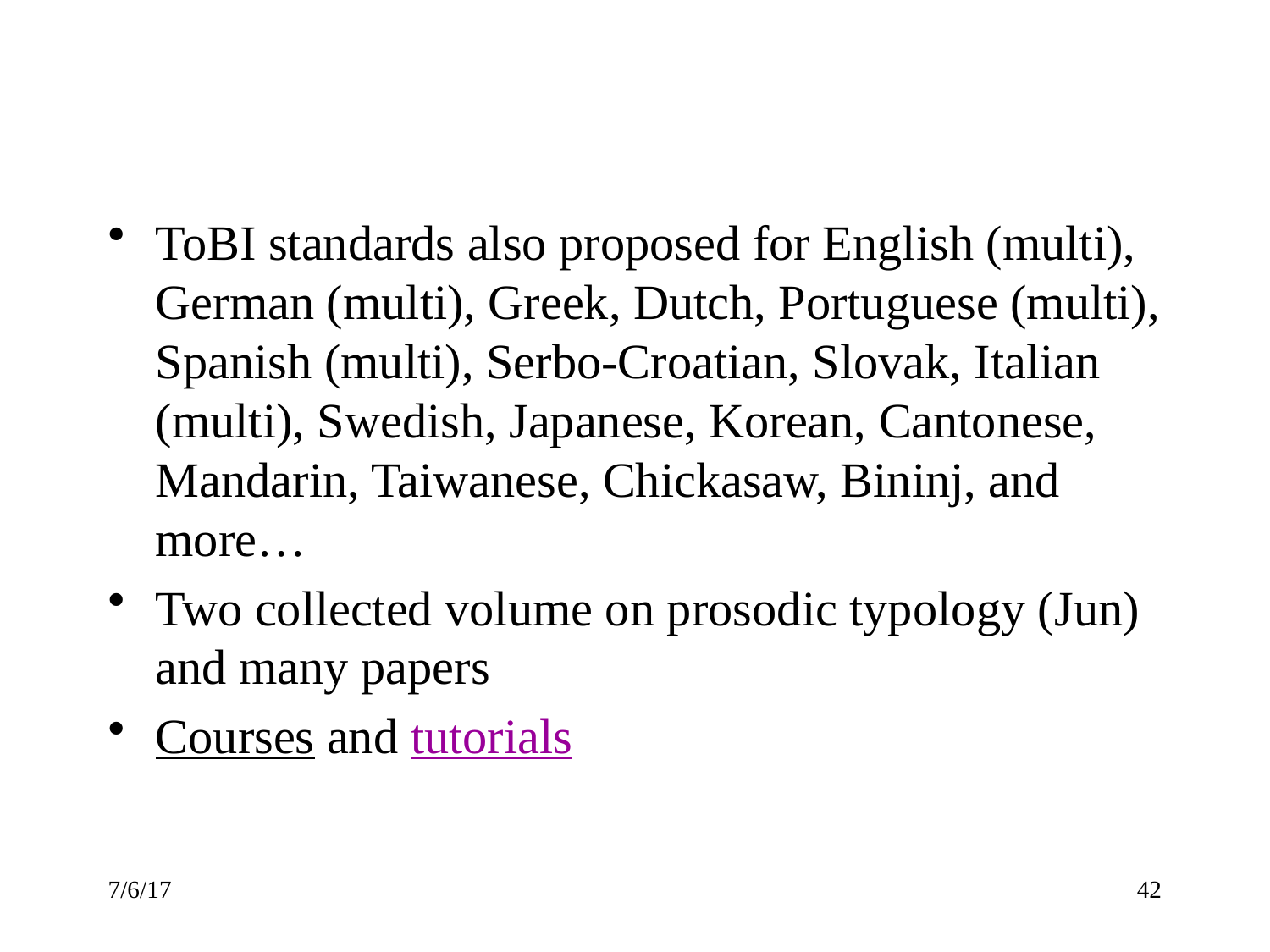

#
ToBI standards also proposed for English (multi), German (multi), Greek, Dutch, Portuguese (multi), Spanish (multi), Serbo-Croatian, Slovak, Italian (multi), Swedish, Japanese, Korean, Cantonese, Mandarin, Taiwanese, Chickasaw, Bininj, and more…
Two collected volume on prosodic typology (Jun) and many papers
Courses and tutorials

7/6/17
42